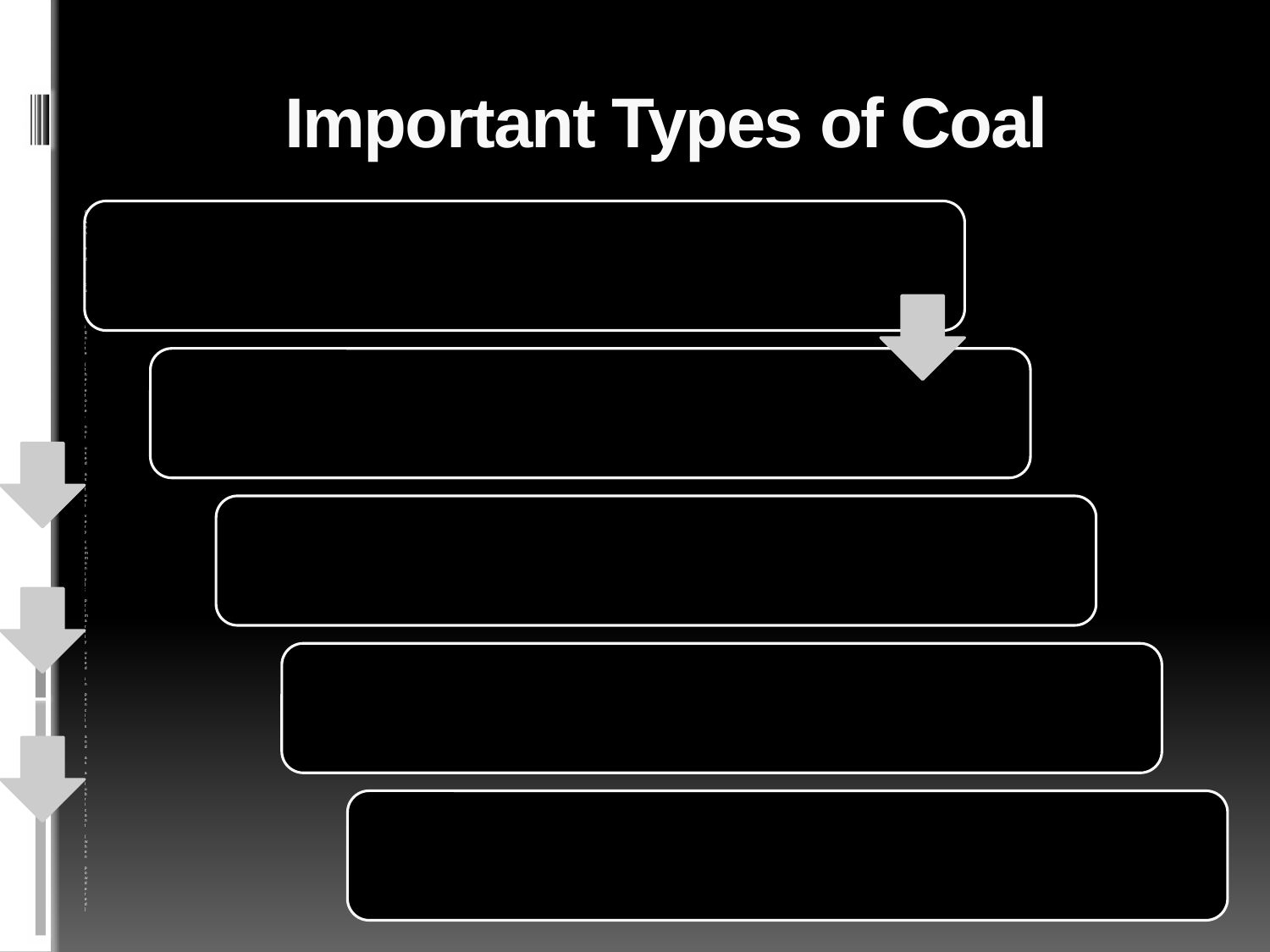

# Important Types of Coal
Graphite
-difficult to ignite (therefore, not used as fuel very commonly); primarily used in pencils and as a lubricant (when powdered)